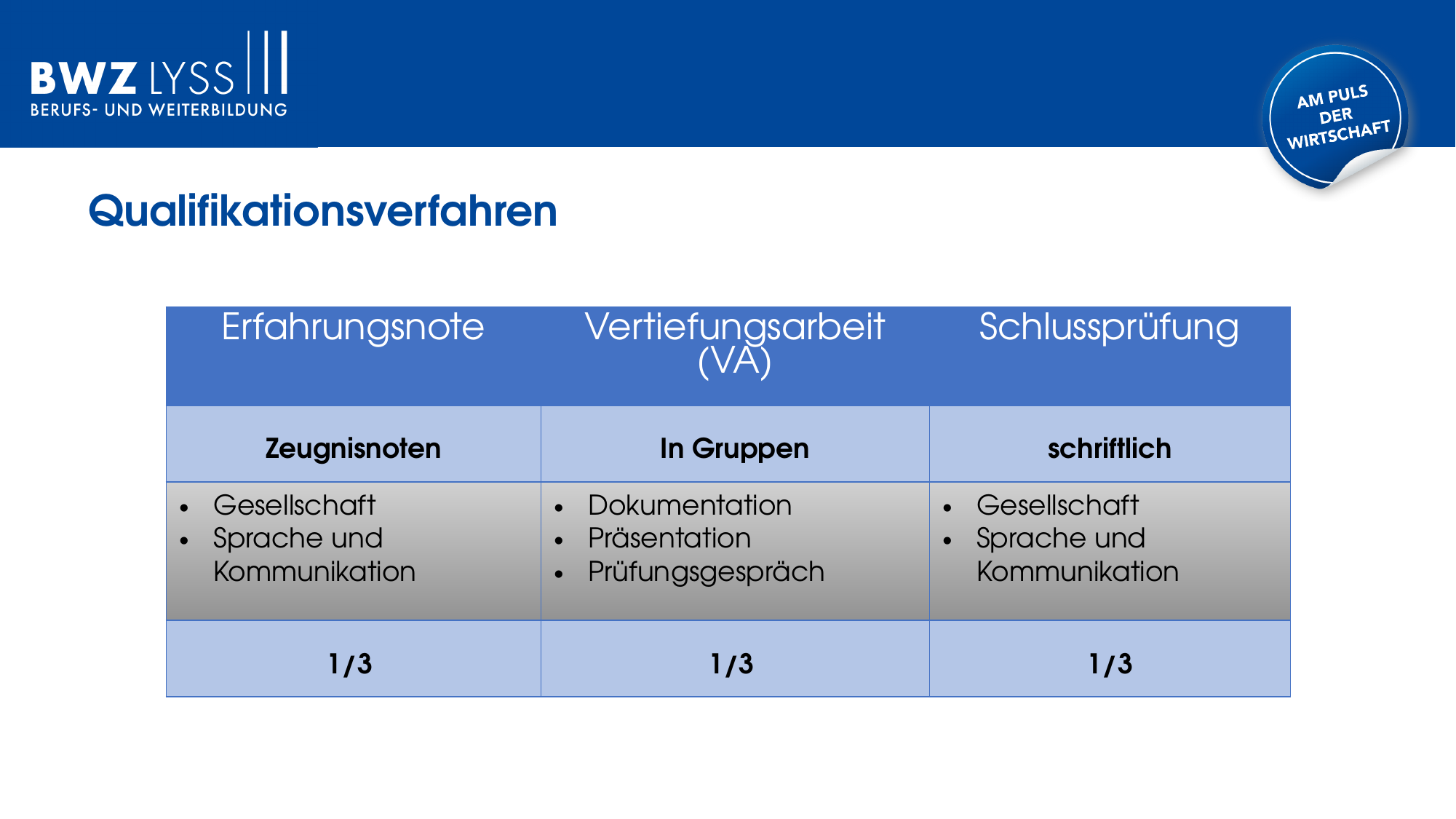

Qualifikationsverfahren

| Erfahrungsnote | Vertiefungsarbeit (VA) | Schlussprüfung |
| --- | --- | --- |
| Zeugnisnoten | In Gruppen | schriftlich |
| Gesellschaft Sprache und Kommunikation | Dokumentation Präsentation Prüfungsgespräch | Gesellschaft Sprache und Kommunikation |
| 1/3 | 1/3 | 1/3 |